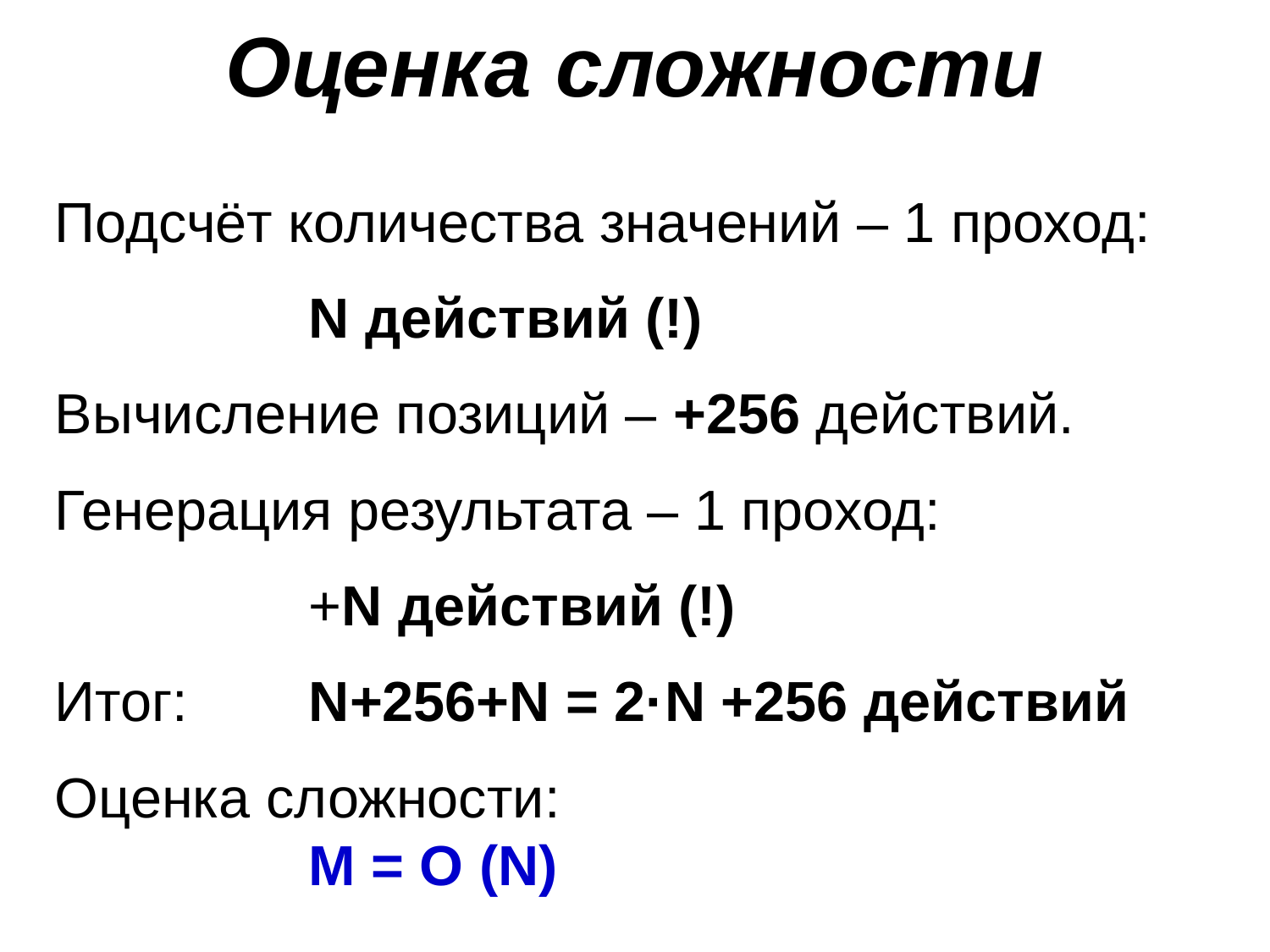

# Оценка сложности
Подсчёт количества значений – 1 проход:
		N действий (!)
Вычисление позиций – +256 действий.
Генерация результата – 1 проход:
		+N действий (!)
Итог:	N+256+N = 2·N +256 действий
Оценка сложности:
		M = O (N)